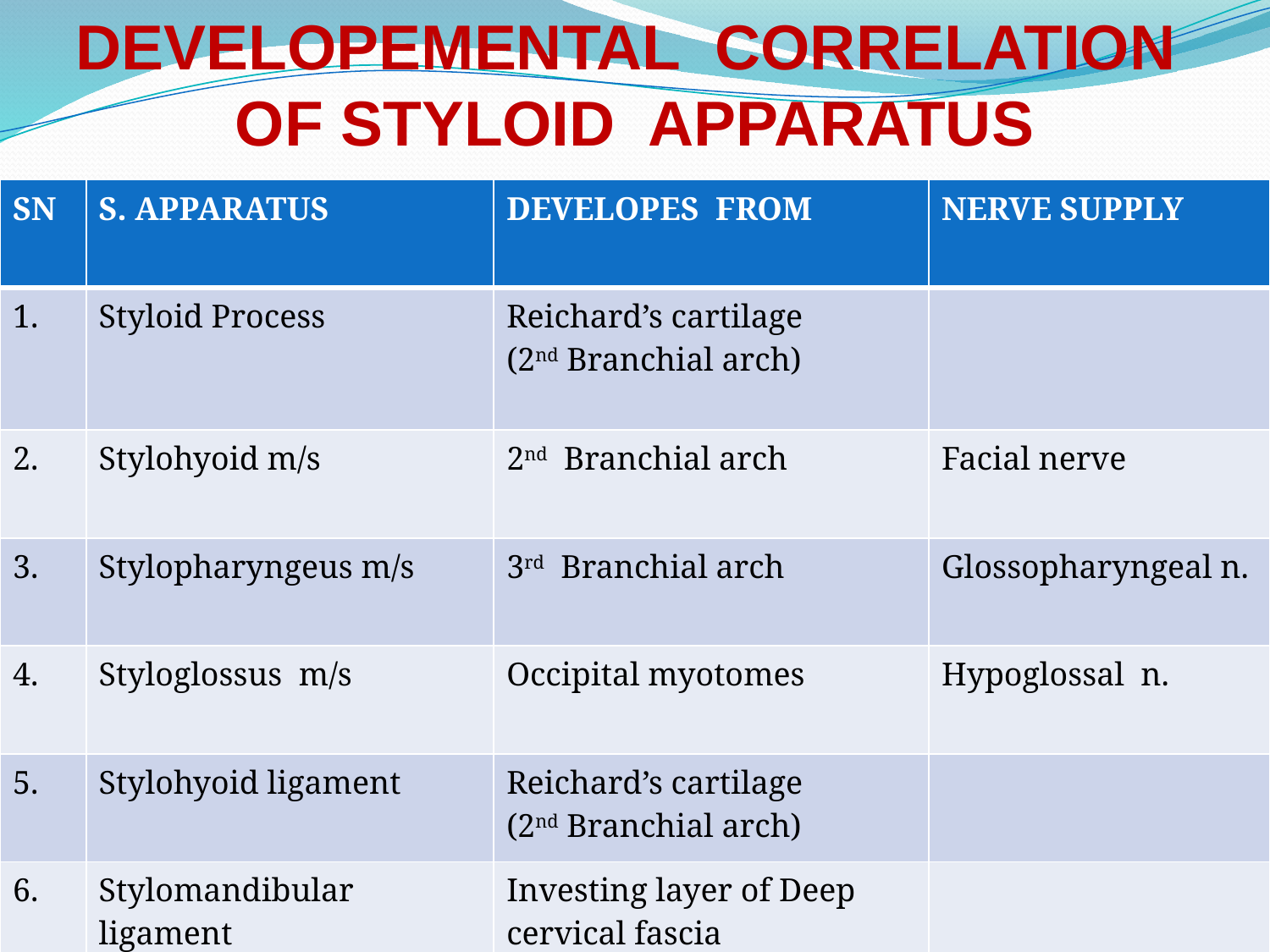

# DEVELOPEMENTAL  CORRELATION  OF STYLOID  APPARATUS
| SN | S. APPARATUS | DEVELOPES FROM | NERVE SUPPLY |
| --- | --- | --- | --- |
| 1. | Styloid Process | Reichard’s cartilage (2nd Branchial arch) |  |
| 2. | Stylohyoid m/s | 2nd Branchial arch | Facial nerve |
| 3. | Stylopharyngeus m/s | 3rd Branchial arch | Glossopharyngeal n. |
| 4. | Styloglossus m/s | Occipital myotomes | Hypoglossal n. |
| 5. | Stylohyoid ligament | Reichard’s cartilage (2nd Branchial arch) |  |
| 6. | Stylomandibular ligament | Investing layer of Deep cervical fascia |  |